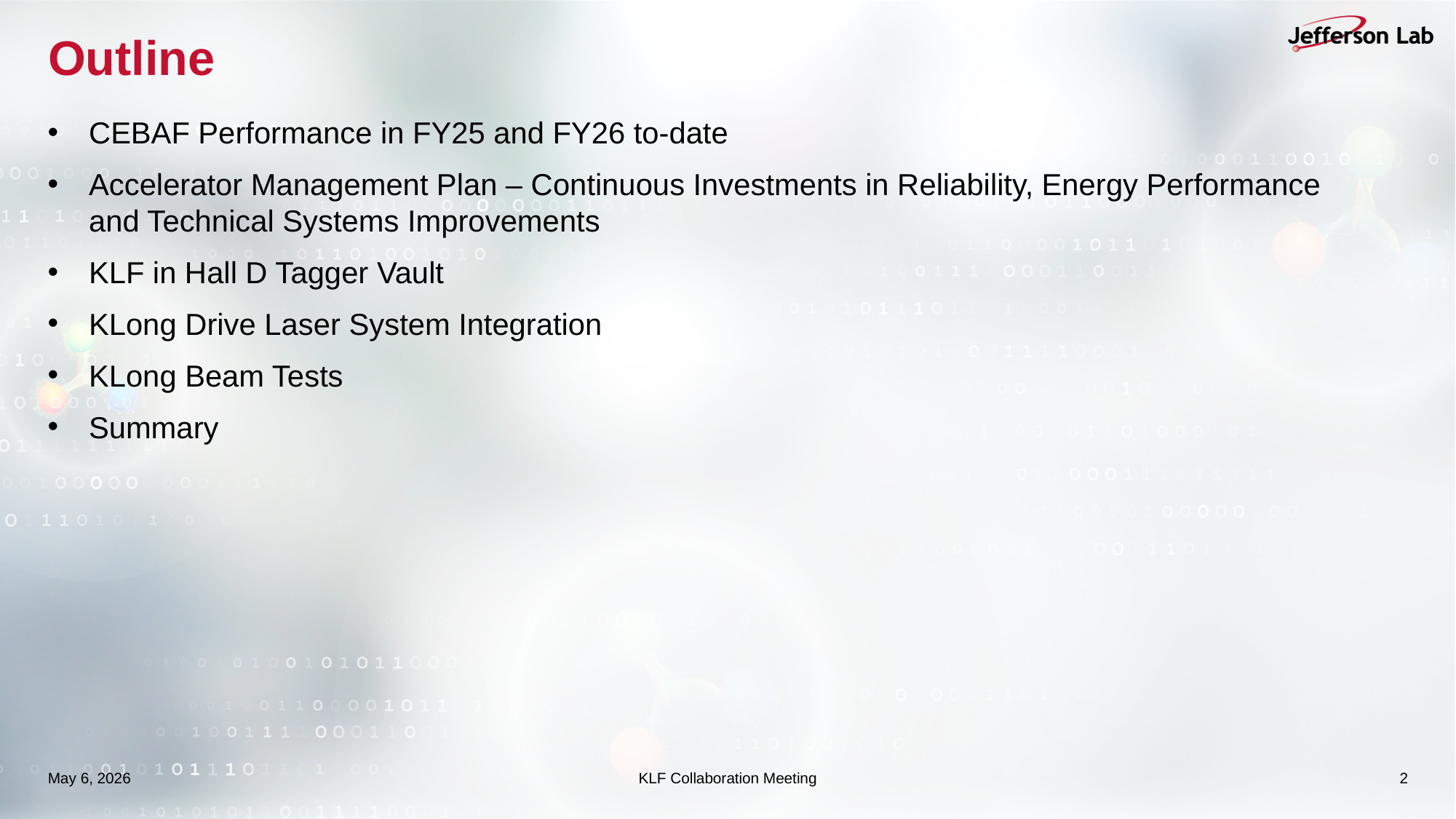

# Outline
CEBAF Performance in FY25 and FY26 to-date
Accelerator Management Plan – Continuous Investments in Reliability, Energy Performance and Technical Systems Improvements
KLF in Hall D Tagger Vault
KLong Drive Laser System Integration
KLong Beam Tests
Summary
May 6, 2026
KLF Collaboration Meeting
2